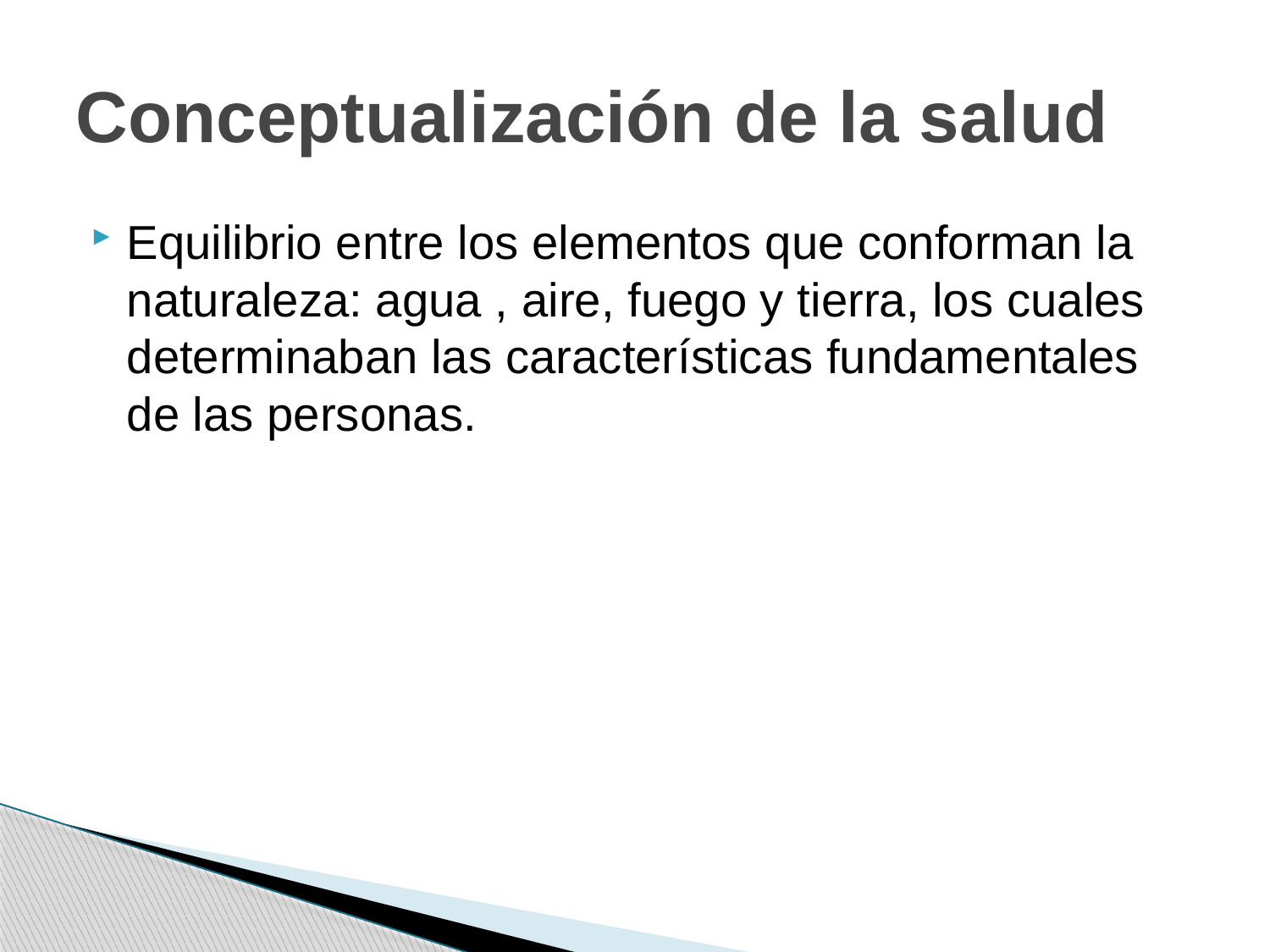

# Conceptualización de la salud
Equilibrio entre los elementos que conforman la naturaleza: agua , aire, fuego y tierra, los cuales determinaban las características fundamentales de las personas.